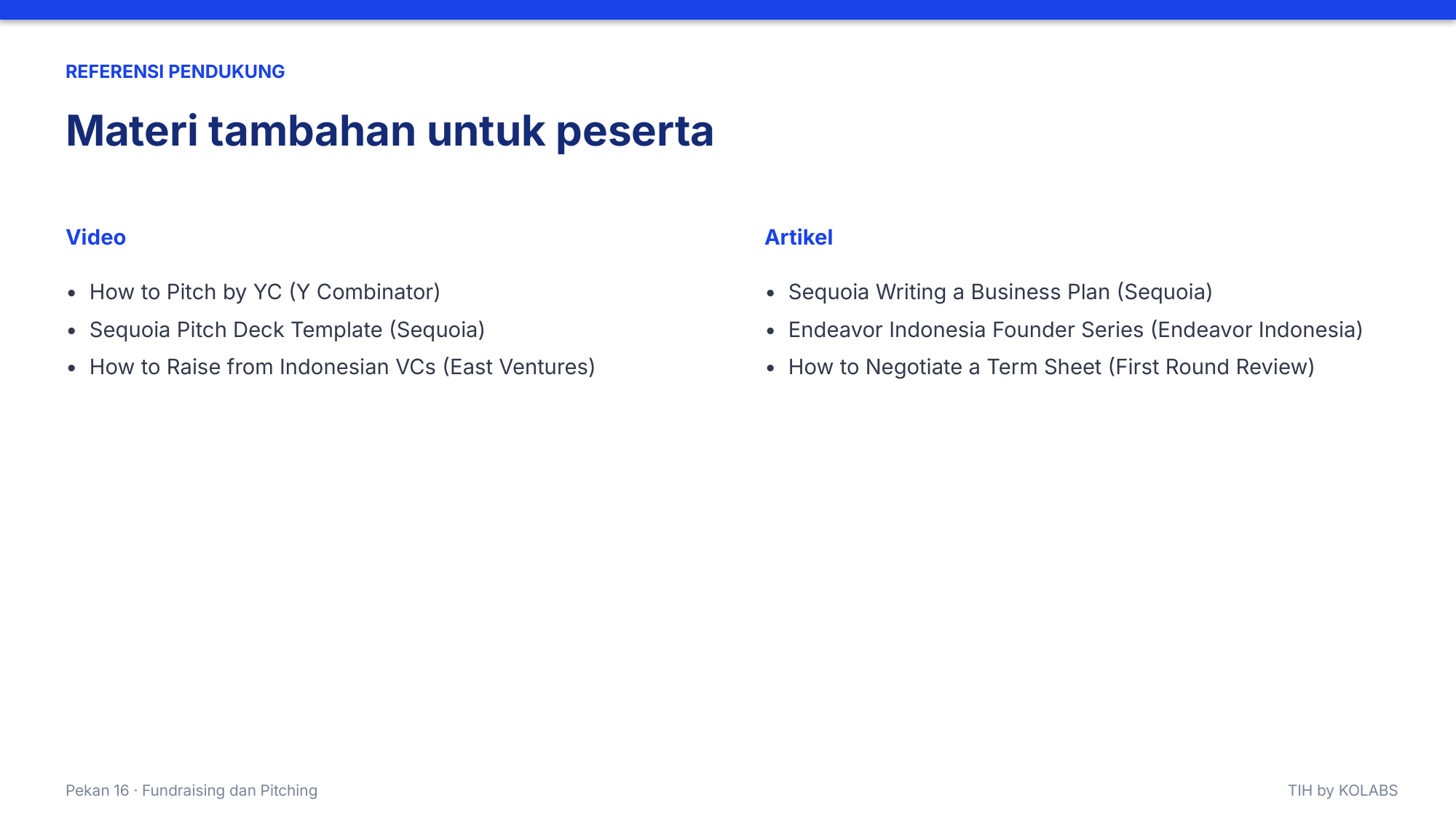

REFERENSI PENDUKUNG
Materi tambahan untuk peserta
Video
Artikel
•  How to Pitch by YC (Y Combinator)
•  Sequoia Pitch Deck Template (Sequoia)
•  How to Raise from Indonesian VCs (East Ventures)
•  Sequoia Writing a Business Plan (Sequoia)
•  Endeavor Indonesia Founder Series (Endeavor Indonesia)
•  How to Negotiate a Term Sheet (First Round Review)
Pekan 16 · Fundraising dan Pitching
TIH by KOLABS